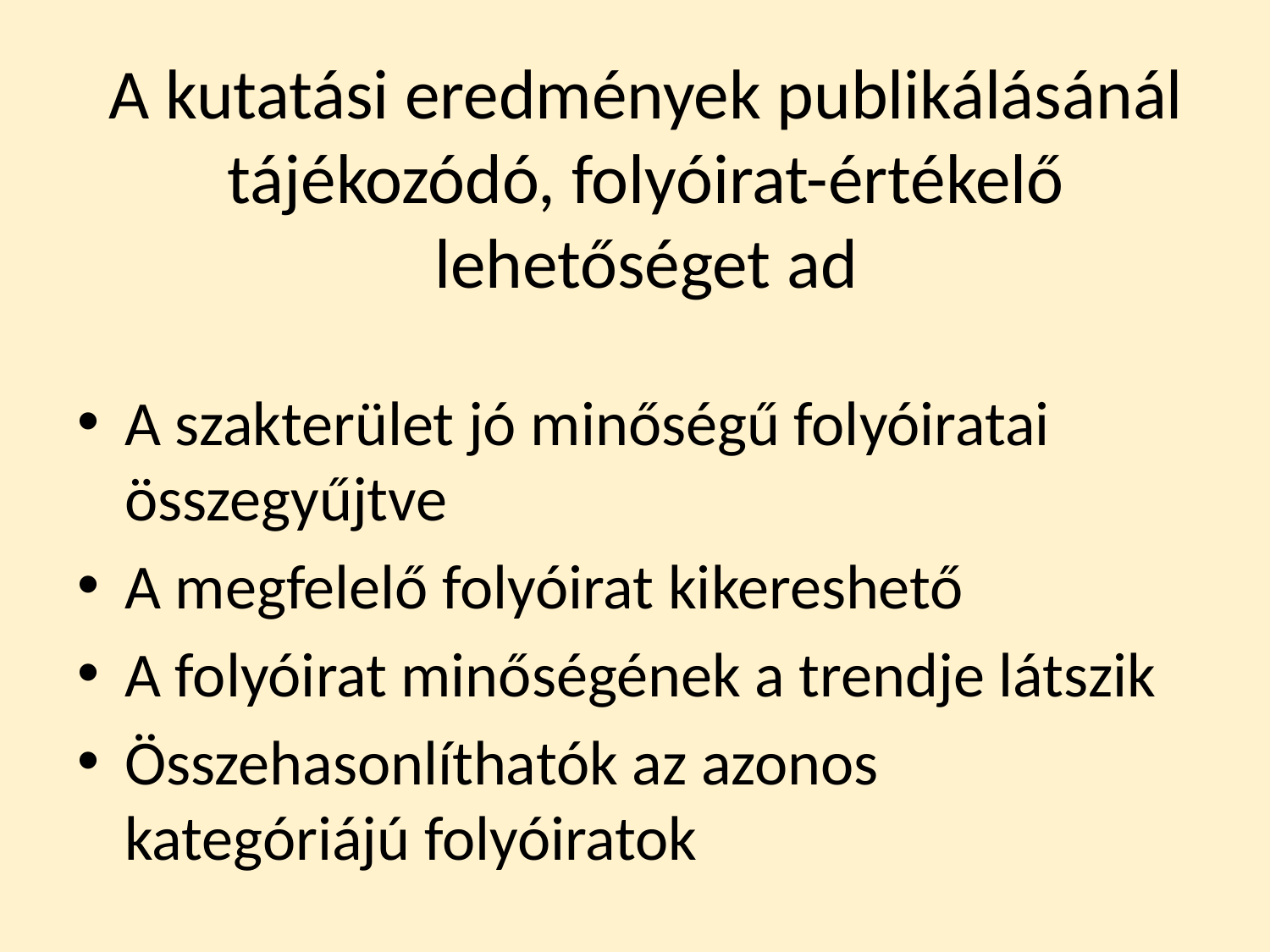

# A kutatási eredmények publikálásánál tájékozódó, folyóirat-értékelő lehetőséget ad
A szakterület jó minőségű folyóiratai összegyűjtve
A megfelelő folyóirat kikereshető
A folyóirat minőségének a trendje látszik
Összehasonlíthatók az azonos kategóriájú folyóiratok